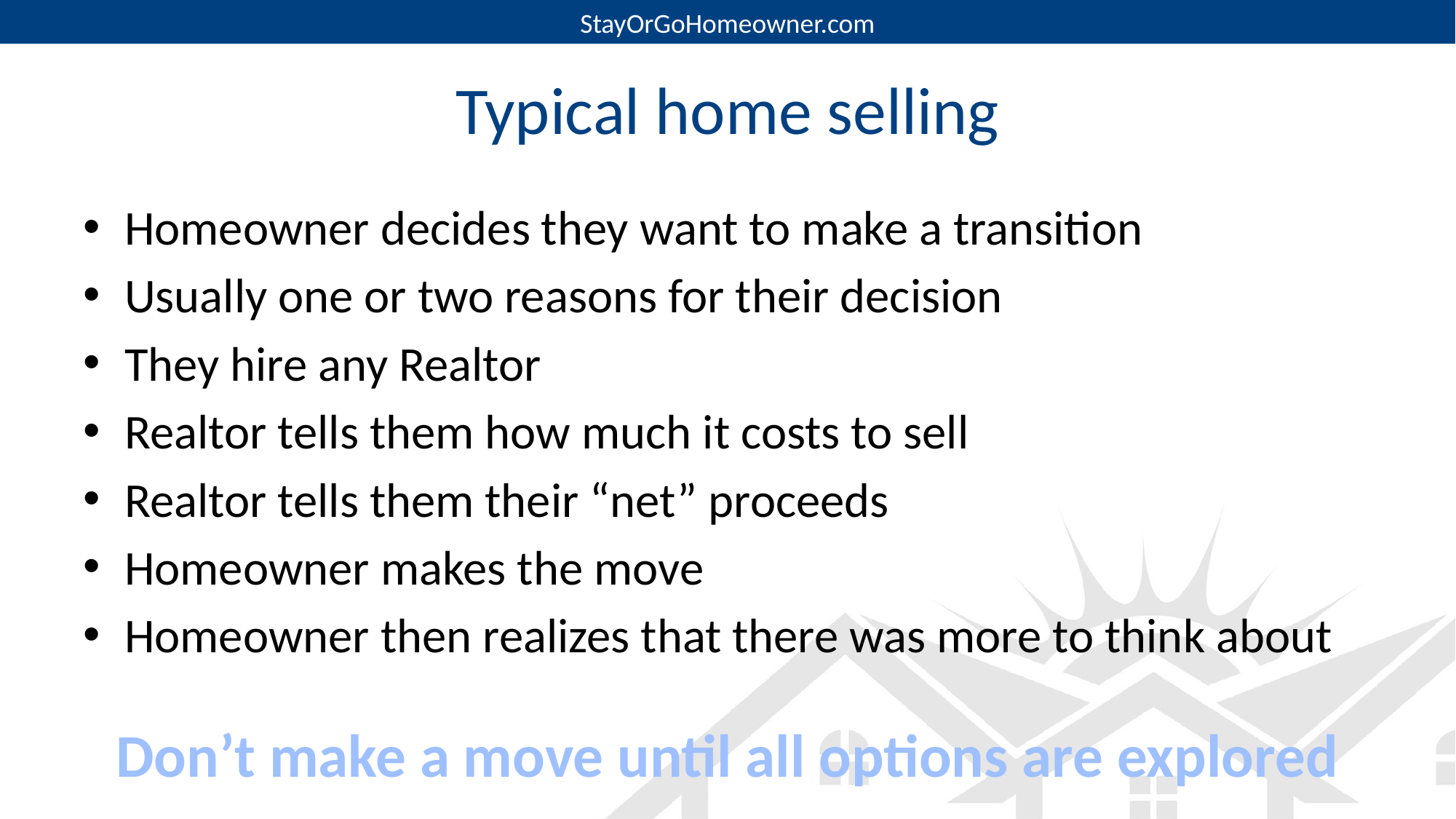

# Typical home selling
Homeowner decides they want to make a transition
Usually one or two reasons for their decision
They hire any Realtor
Realtor tells them how much it costs to sell
Realtor tells them their “net” proceeds
Homeowner makes the move
Homeowner then realizes that there was more to think about

Don’t make a move until all options are explored